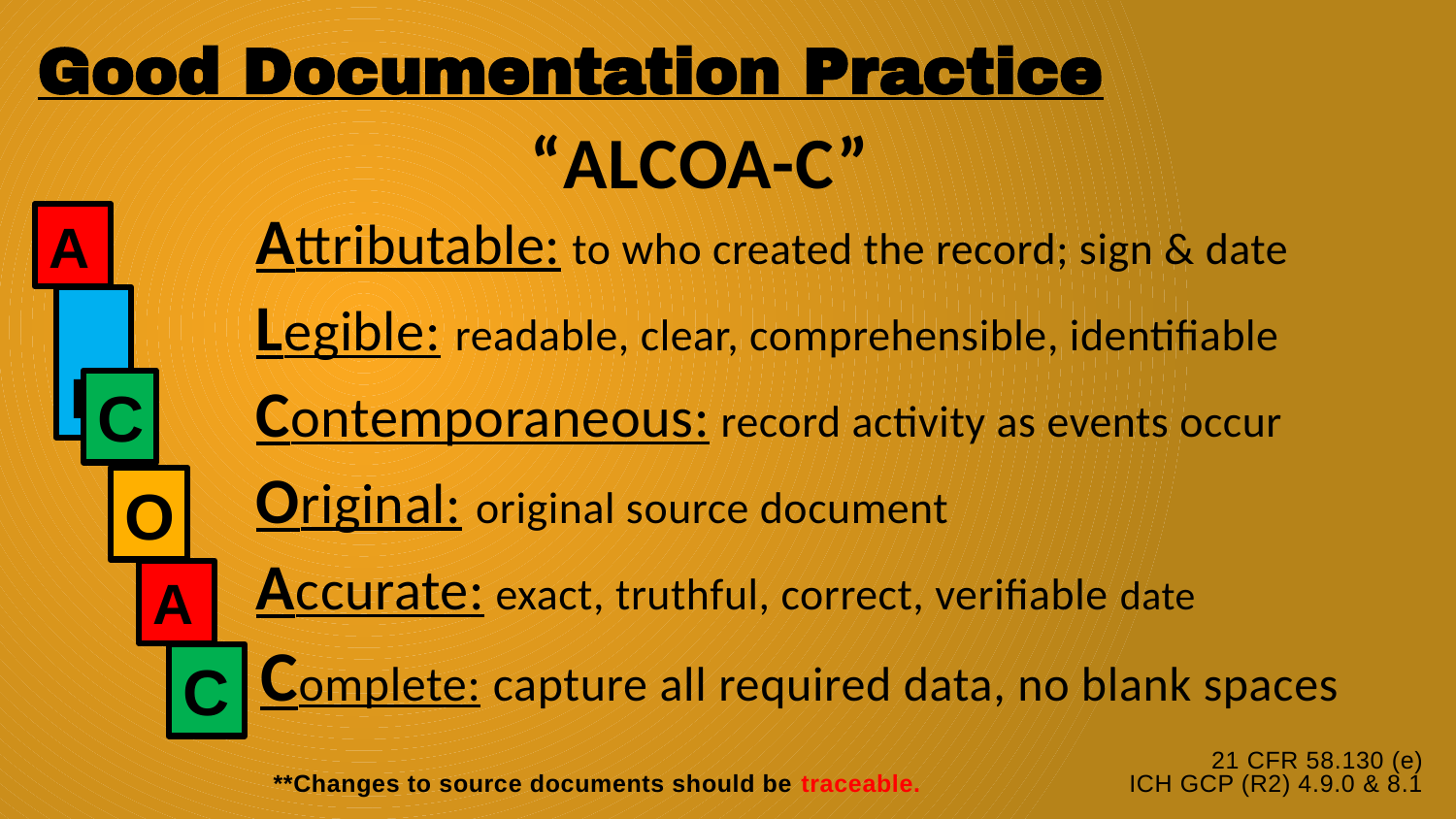

Good Documentation Practice
# “ALCOA-C”
A
   Attributable: to who created the record; sign & date
   Legible: readable, clear, comprehensible, identifiable
   Contemporaneous: record activity as events occur
   Original: original source document
   Accurate: exact, truthful, correct, verifiable date
   Complete: capture all required data, no blank spaces

21 CFR 58.130 (e)
**Changes to source documents should be traceable.                            ICH GCP (R2) 4.9.0 & 8.1

 L
C
O
A
C